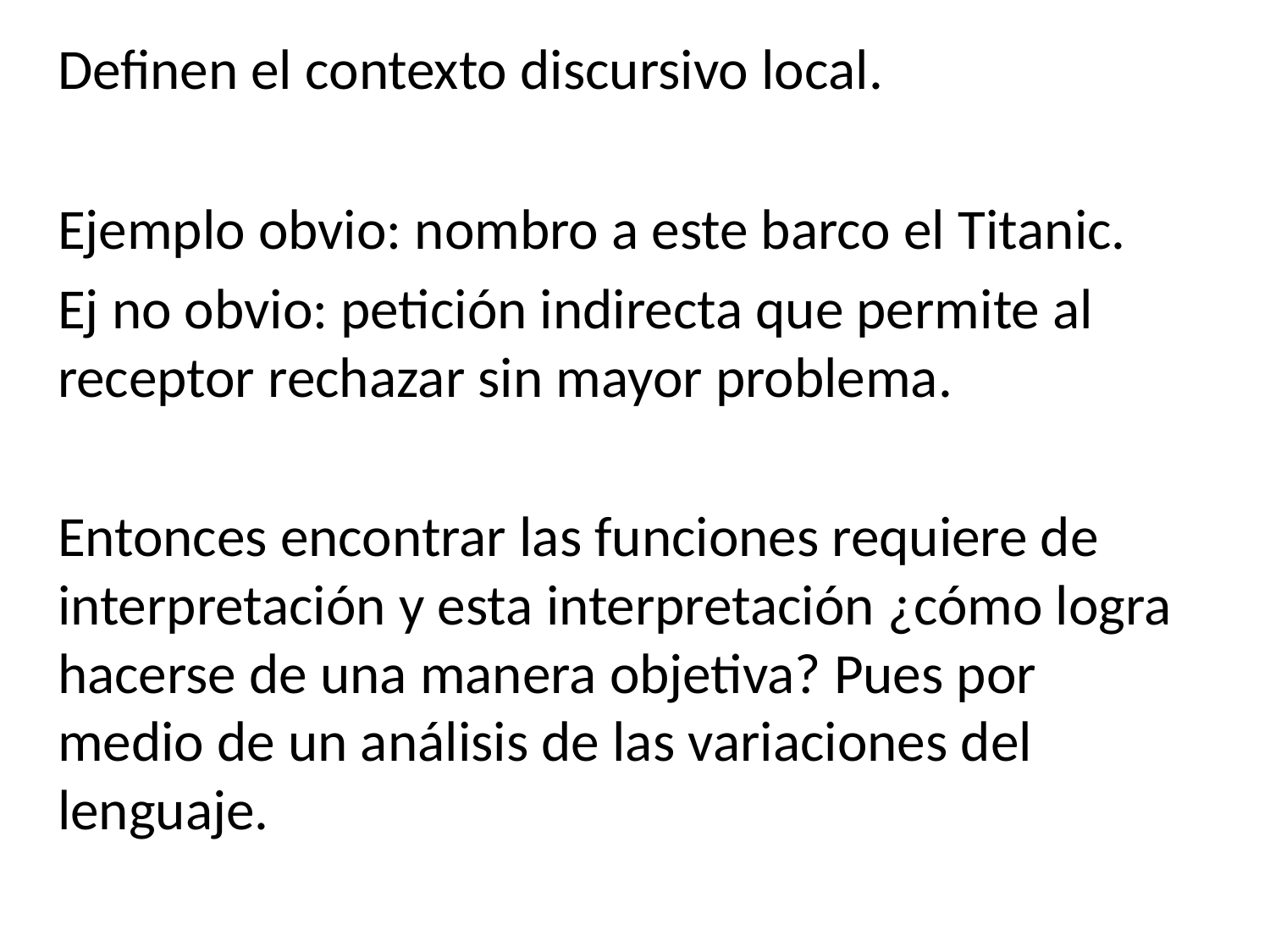

Definen el contexto discursivo local.

Ejemplo obvio: nombro a este barco el Titanic.
Ej no obvio: petición indirecta que permite al receptor rechazar sin mayor problema.

Entonces encontrar las funciones requiere de interpretación y esta interpretación ¿cómo logra hacerse de una manera objetiva? Pues por medio de un análisis de las variaciones del lenguaje.